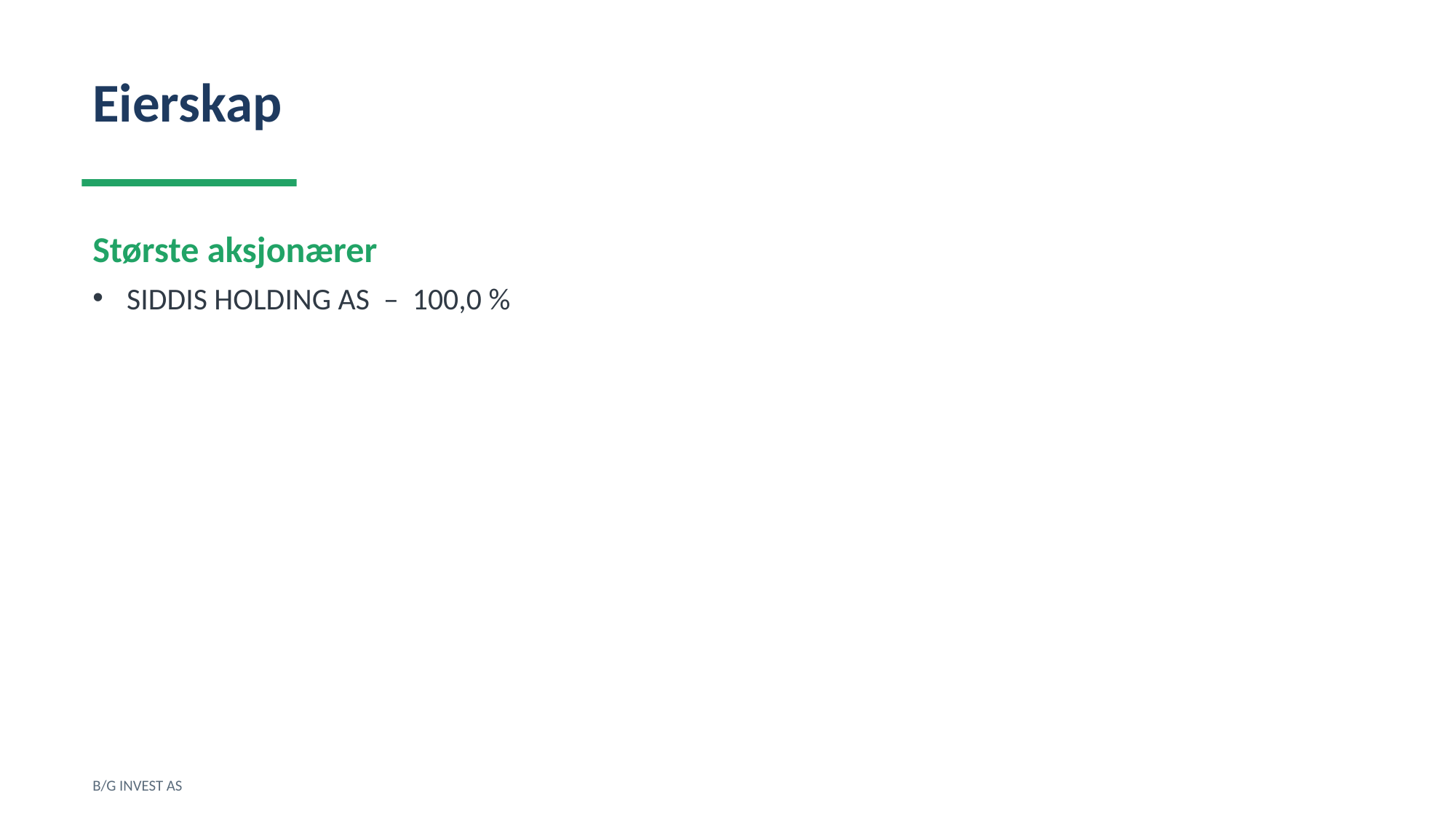

Eierskap

Største aksjonærer
SIDDIS HOLDING AS  –  100,0 %
B/G INVEST AS